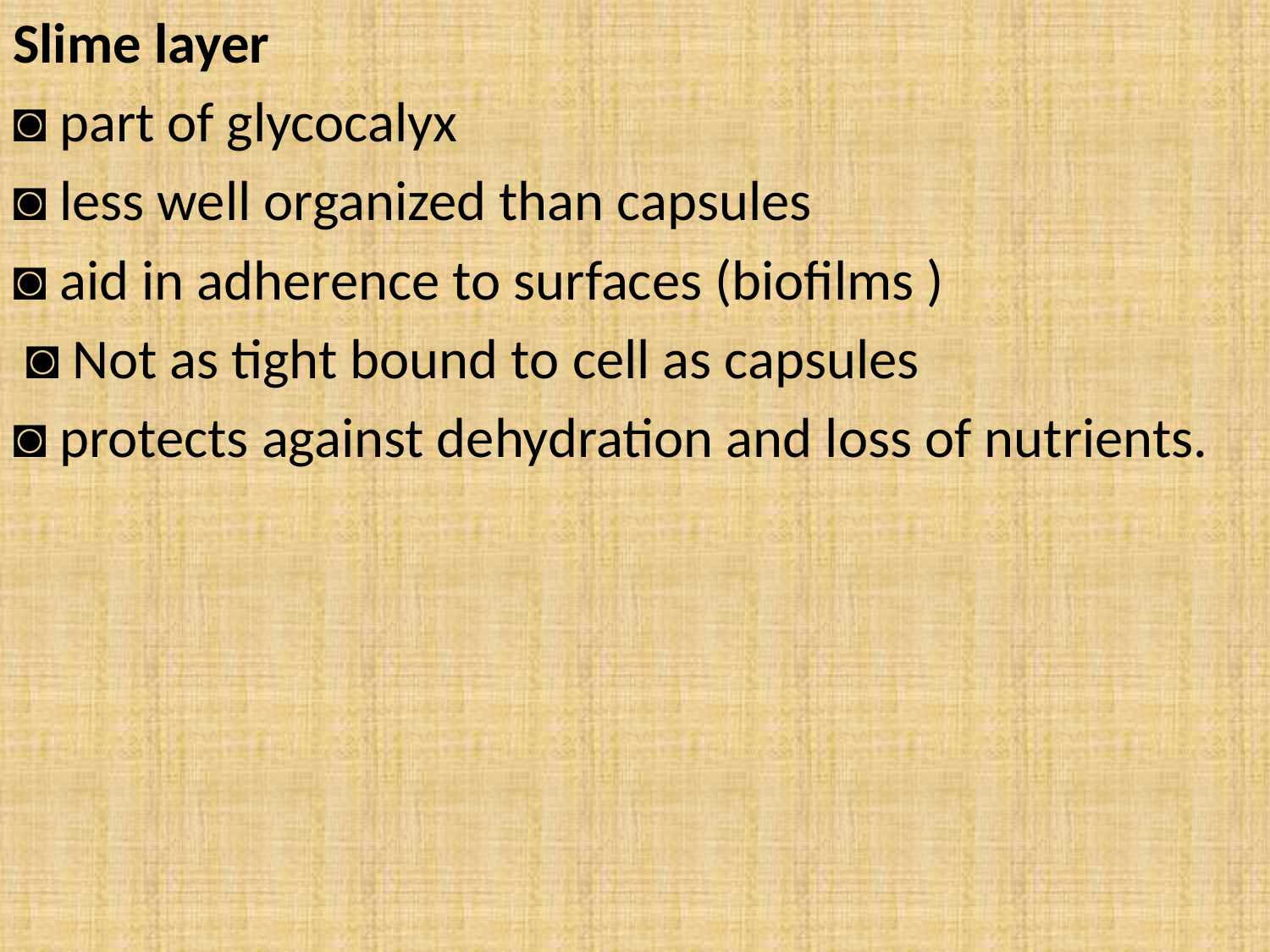

Slime layer
◙ part of glycocalyx
◙ less well organized than capsules
◙ aid in adherence to surfaces (biofilms )
 ◙ Not as tight bound to cell as capsules
◙ protects against dehydration and loss of nutrients.

#